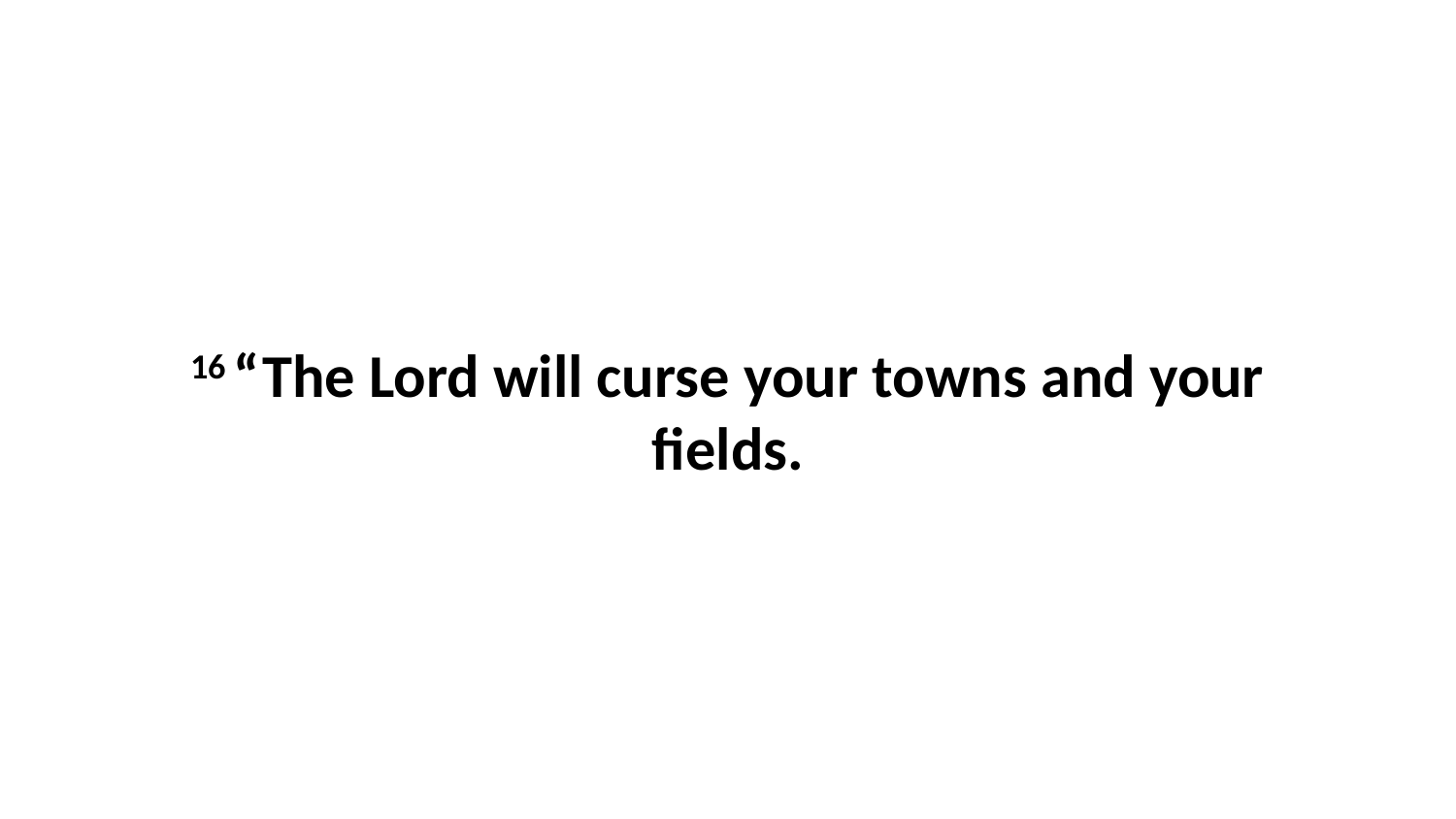

16 “The Lord will curse your towns and your fields.